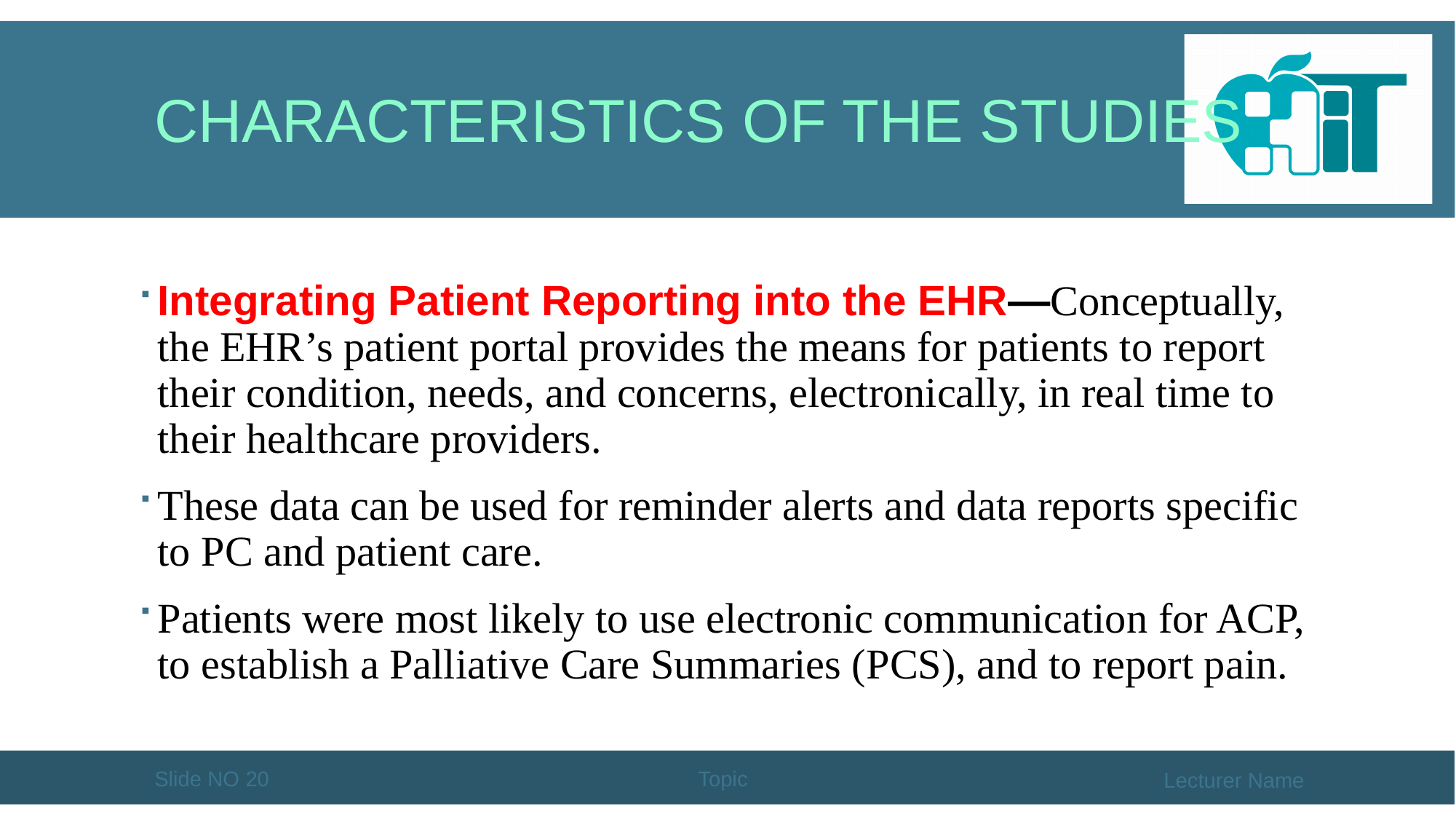

# Characteristics of the Studies

Integrating Patient Reporting into the EHR—Conceptually, the EHR’s patient portal provides the means for patients to report their condition, needs, and concerns, electronically, in real time to their healthcare providers.
These data can be used for reminder alerts and data reports specific to PC and patient care.
Patients were most likely to use electronic communication for ACP, to establish a Palliative Care Summaries (PCS), and to report pain.

Slide NO 20
Topic
Lecturer Name